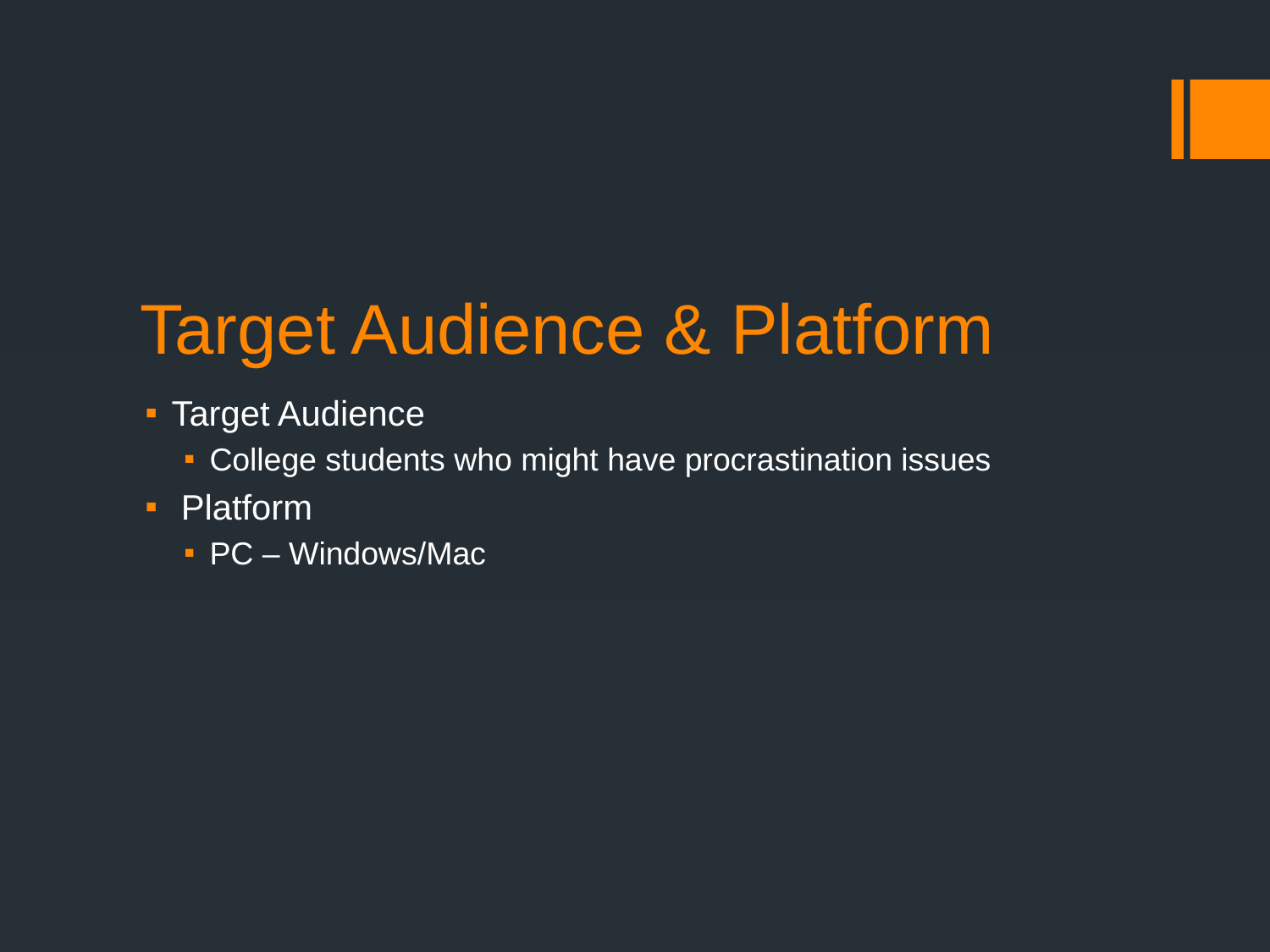

# Target Audience & Platform
Target Audience
College students who might have procrastination issues
 Platform
PC – Windows/Mac